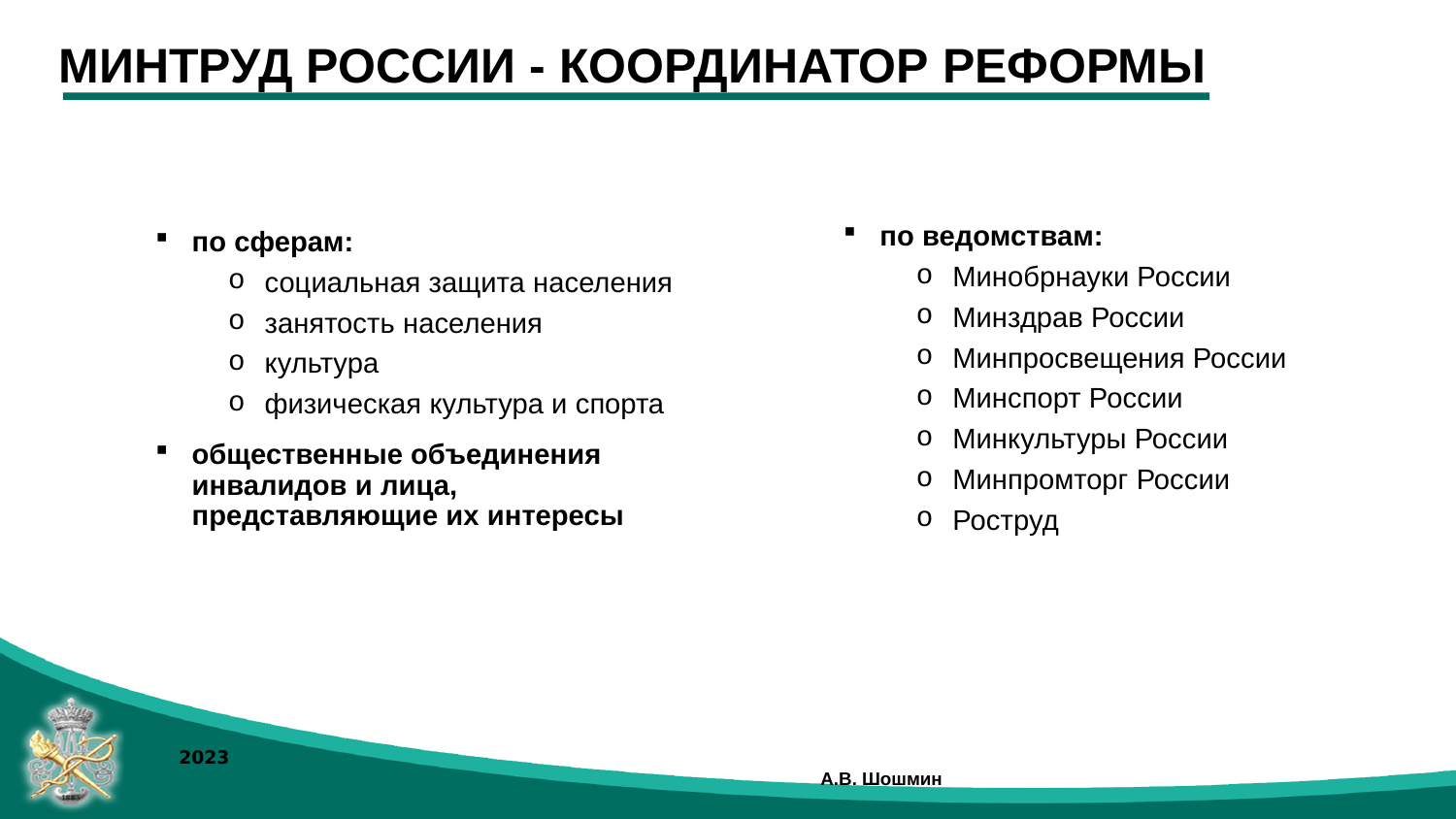

МИНТРУД РОССИИ - КООРДИНАТОР РЕФОРМЫ

по ведомствам:
Минобрнауки России
Минздрав России
Минпросвещения России
Минспорт России
Минкультуры России
Минпромторг России
Роструд

по сферам:
социальная защита населения
занятость населения
культура
физическая культура и спорта
общественные объединения инвалидов и лица, представляющие их интересы

2023									               А.В. Шошмин